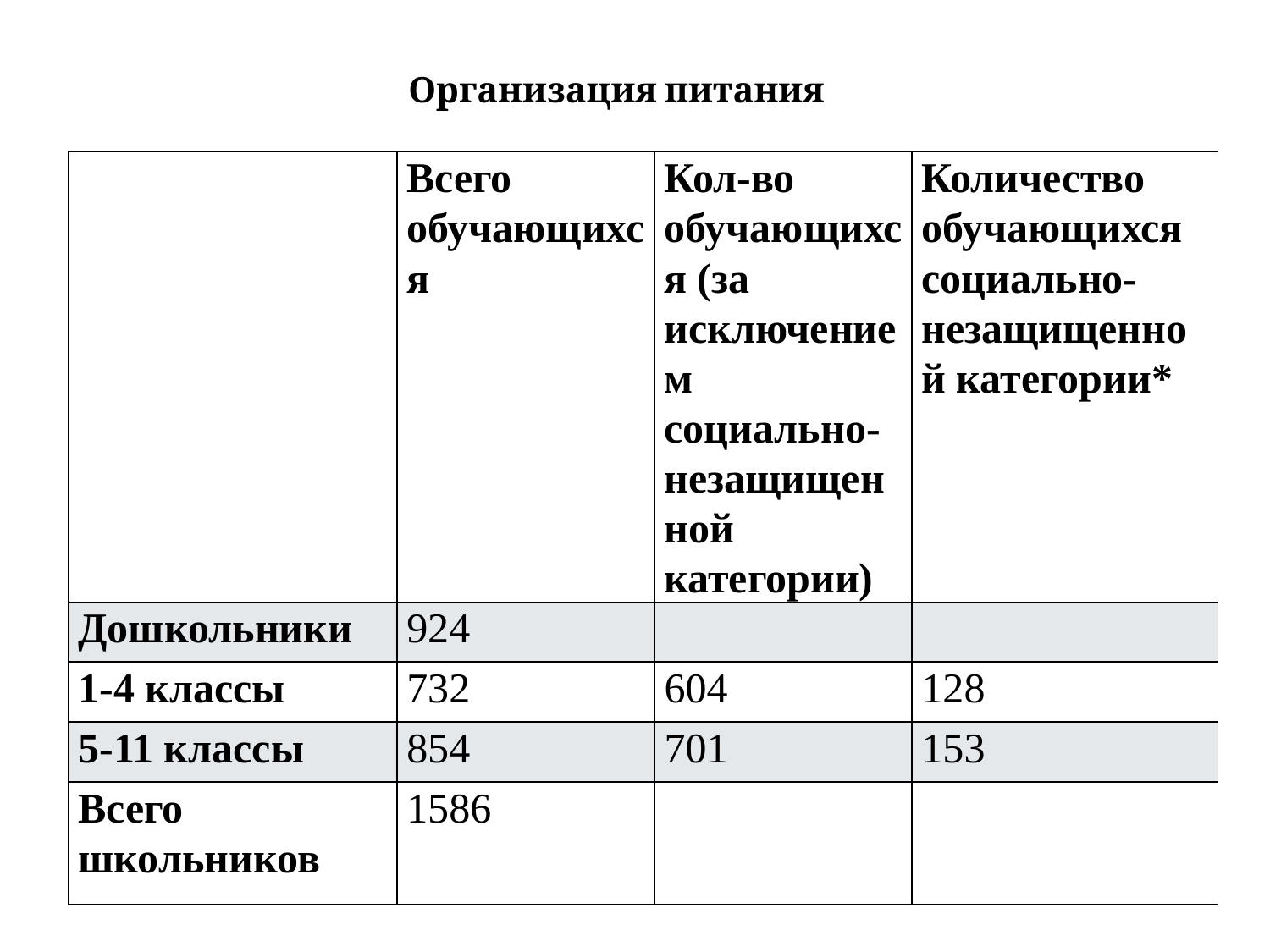

# Организация питания

|  | Всего обучающихся | Кол-во обучающихся (за исключением социально-незащищенной категории) | Количество обучающихся социально-незащищенной категории\* |
| --- | --- | --- | --- |
| Дошкольники | 924 |  |  |
| 1-4 классы | 732 | 604 | 128 |
| 5-11 классы | 854 | 701 | 153 |
| Всего школьников | 1586 |  |  |
|  |
| --- |